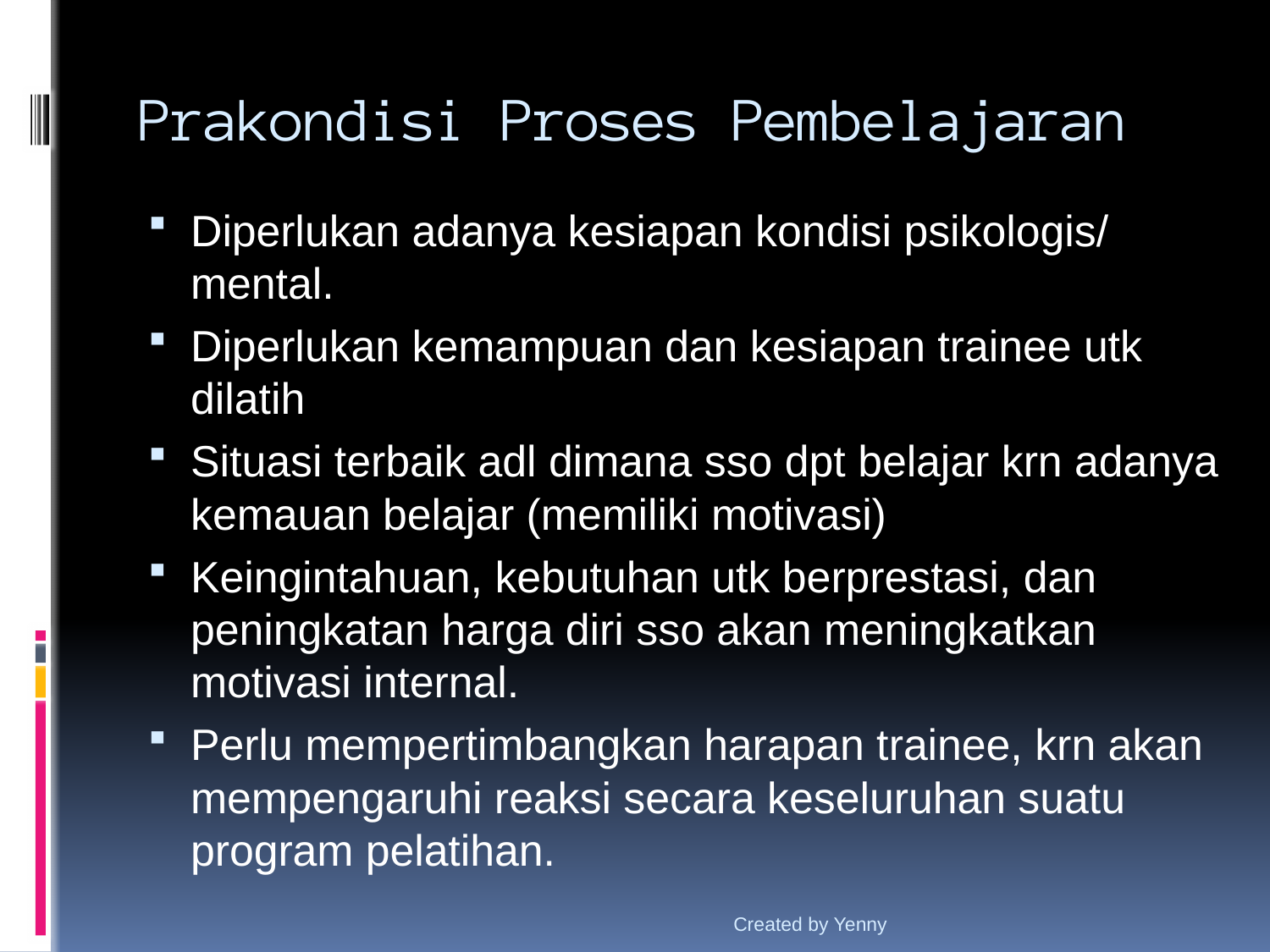

# Prakondisi Proses Pembelajaran
Diperlukan adanya kesiapan kondisi psikologis/ mental.
Diperlukan kemampuan dan kesiapan trainee utk dilatih
Situasi terbaik adl dimana sso dpt belajar krn adanya kemauan belajar (memiliki motivasi)
Keingintahuan, kebutuhan utk berprestasi, dan peningkatan harga diri sso akan meningkatkan motivasi internal.
Perlu mempertimbangkan harapan trainee, krn akan mempengaruhi reaksi secara keseluruhan suatu program pelatihan.
Created by Yenny